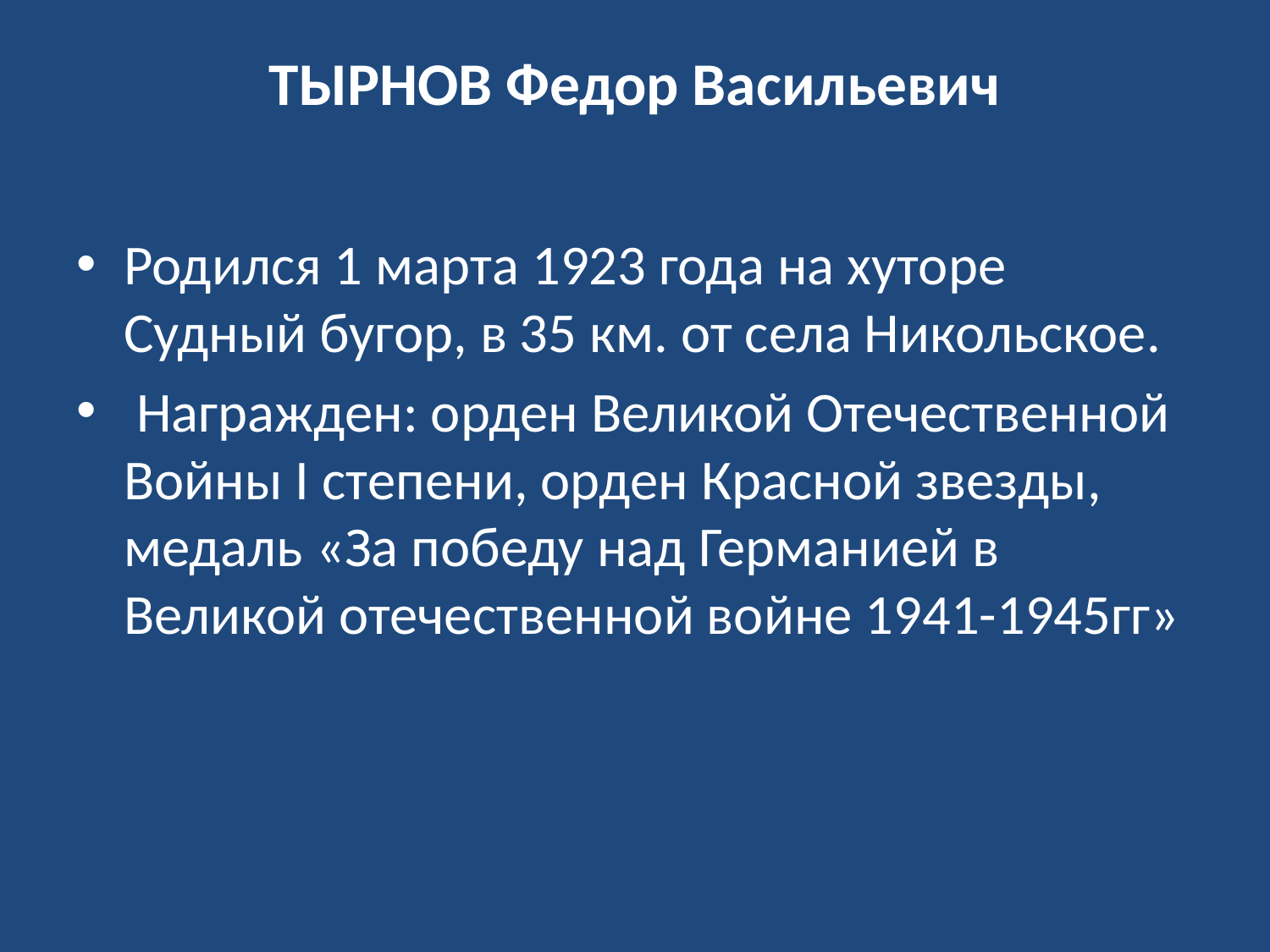

# ТЫРНОВ Федор Васильевич
Родился 1 марта 1923 года на хуторе Судный бугор, в 35 км. от села Никольское.
 Награжден: орден Великой Отечественной Войны I степени, орден Красной звезды, медаль «За победу над Германией в Великой отечественной войне 1941-1945гг»